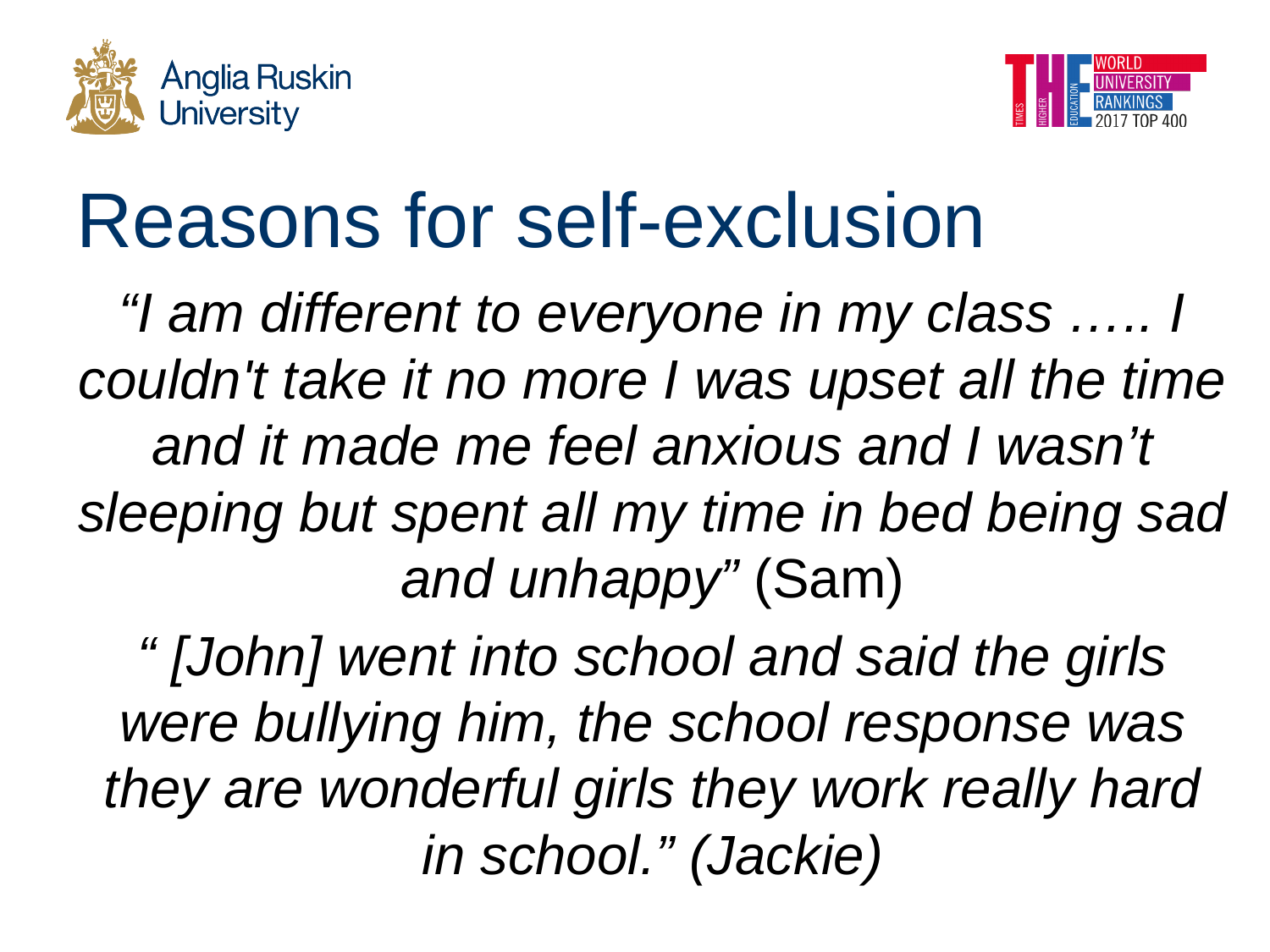

# Reasons for self-exclusion
“I am different to everyone in my class ….. I couldn't take it no more I was upset all the time and it made me feel anxious and I wasn’t sleeping but spent all my time in bed being sad and unhappy” (Sam)
“ [John] went into school and said the girls were bullying him, the school response was they are wonderful girls they work really hard in school.” (Jackie)